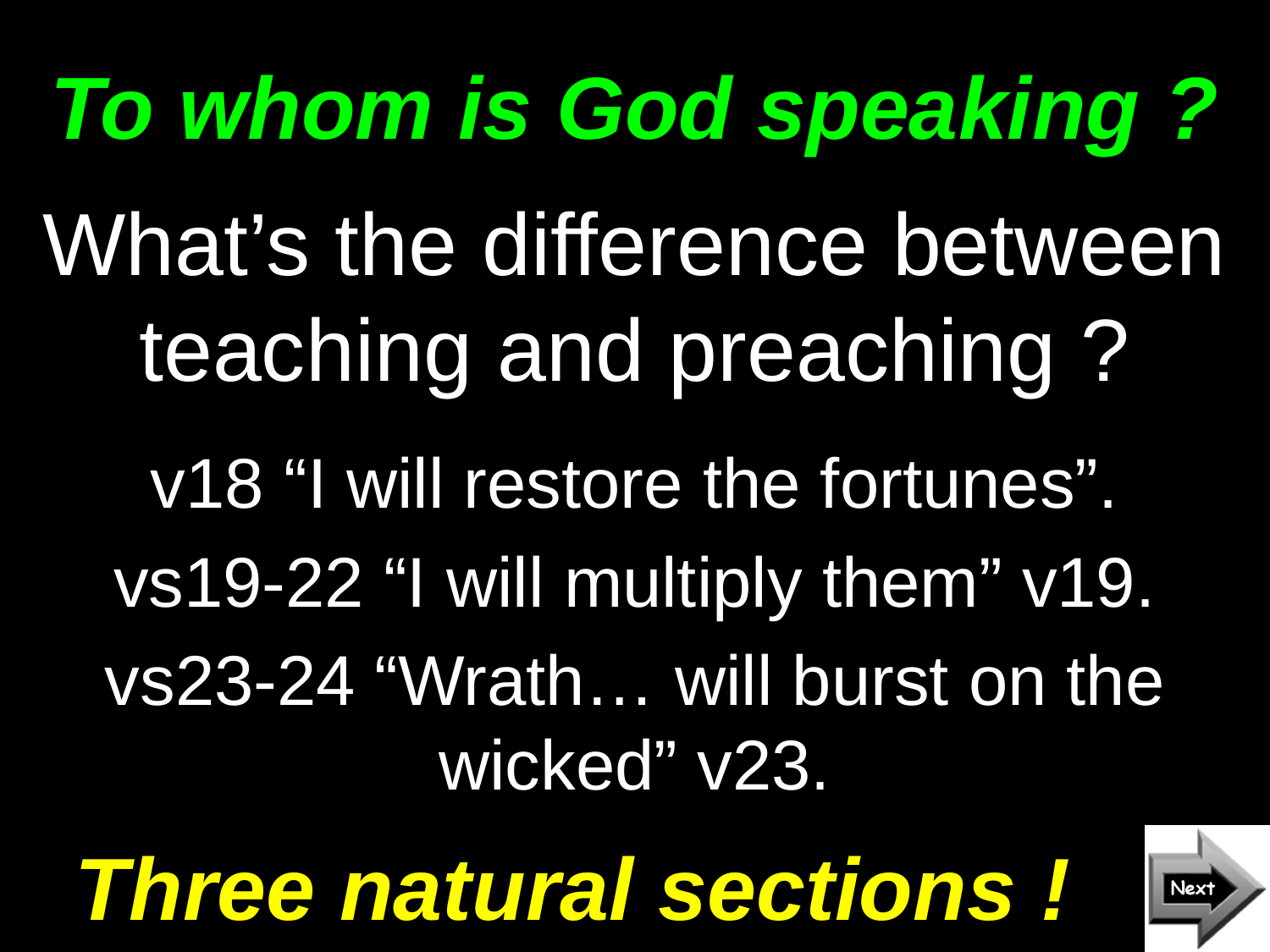

# To whom is God speaking ?
What’s the difference between teaching and preaching ?

v18 “I will restore the fortunes”.
vs19-22 “I will multiply them” v19.
vs23-24 “Wrath… will burst on the wicked” v23.
Three natural sections !